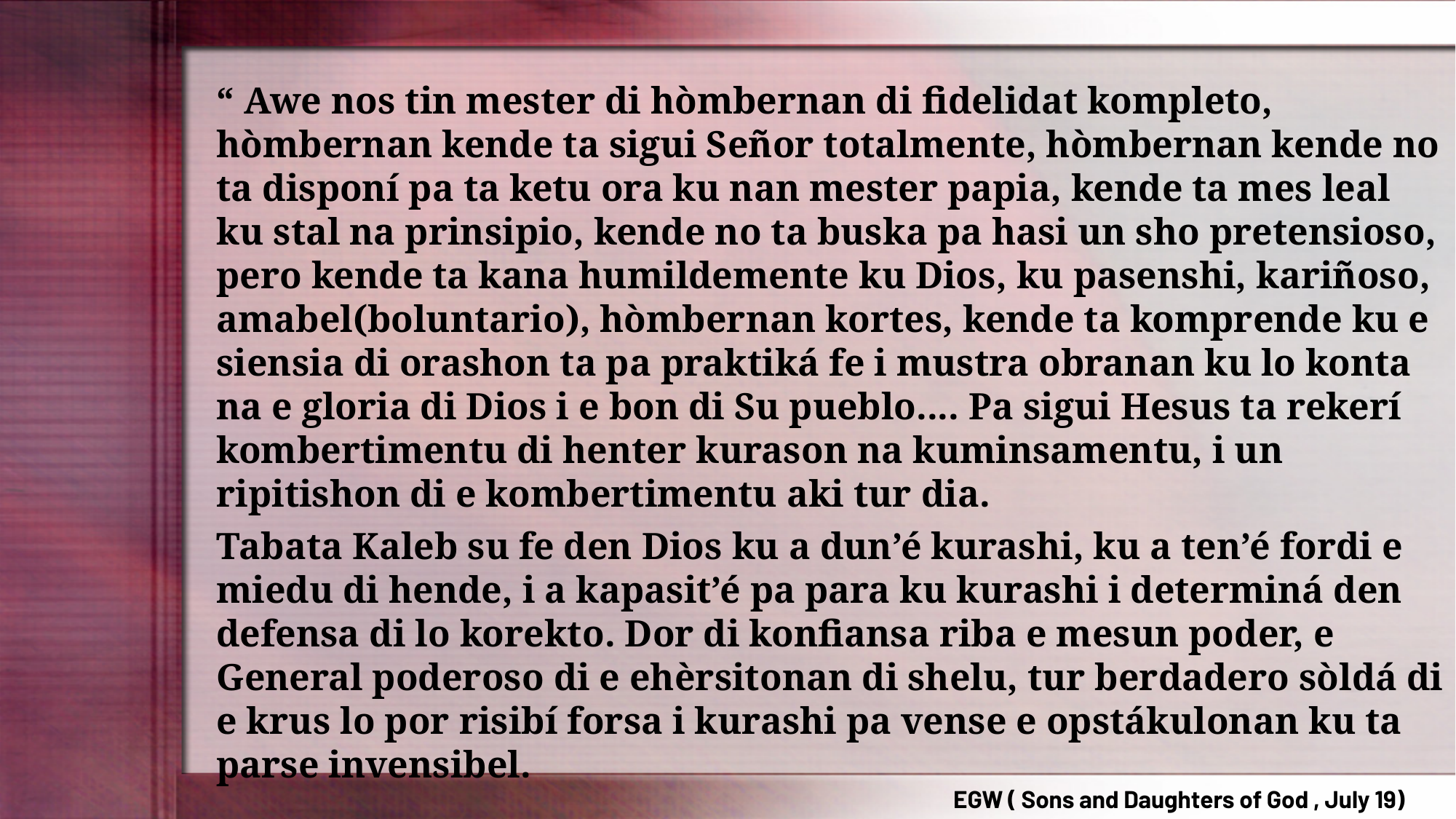

“ Awe nos tin mester di hòmbernan di fidelidat kompleto, hòmbernan kende ta sigui Señor totalmente, hòmbernan kende no ta disponí pa ta ketu ora ku nan mester papia, kende ta mes leal ku stal na prinsipio, kende no ta buska pa hasi un sho pretensioso, pero kende ta kana humildemente ku Dios, ku pasenshi, kariñoso, amabel(boluntario), hòmbernan kortes, kende ta komprende ku e siensia di orashon ta pa praktiká fe i mustra obranan ku lo konta na e gloria di Dios i e bon di Su pueblo.... Pa sigui Hesus ta rekerí kombertimentu di henter kurason na kuminsamentu, i un ripitishon di e kombertimentu aki tur dia.
Tabata Kaleb su fe den Dios ku a dun’é kurashi, ku a ten’é fordi e miedu di hende, i a kapasit’é pa para ku kurashi i determiná den defensa di lo korekto. Dor di konfiansa riba e mesun poder, e General poderoso di e ehèrsitonan di shelu, tur berdadero sòldá di e krus lo por risibí forsa i kurashi pa vense e opstákulonan ku ta parse invensibel.
EGW ( Sons and Daughters of God , July 19)